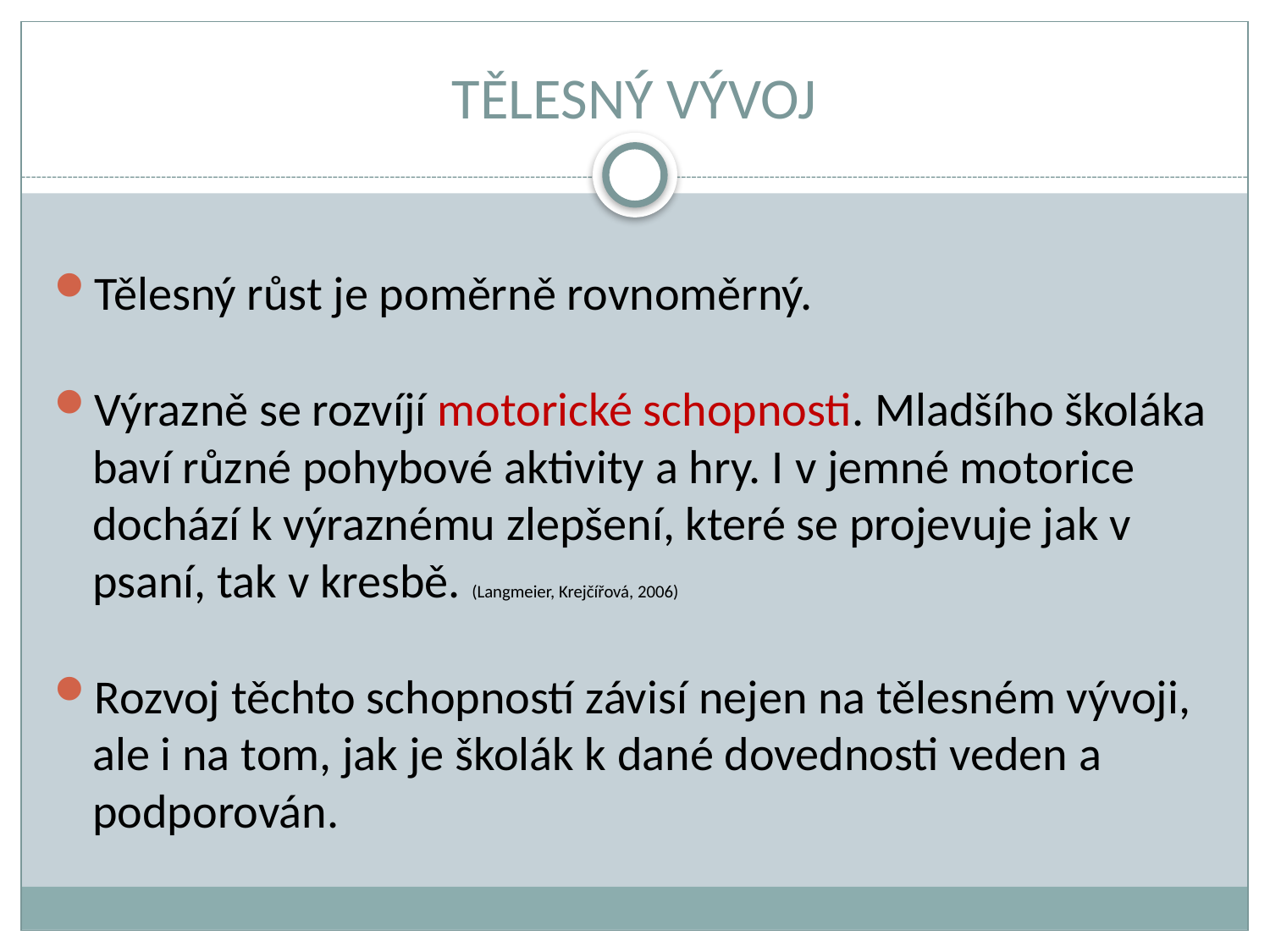

# TĚLESNÝ VÝVOJ
Tělesný růst je poměrně rovnoměrný.

Výrazně se rozvíjí motorické schopnosti. Mladšího školáka baví různé pohybové aktivity a hry. I v jemné motorice dochází k výraznému zlepšení, které se projevuje jak v psaní, tak v kresbě. (Langmeier, Krejčířová, 2006)

Rozvoj těchto schopností závisí nejen na tělesném vývoji, ale i na tom, jak je školák k dané dovednosti veden a podporován.